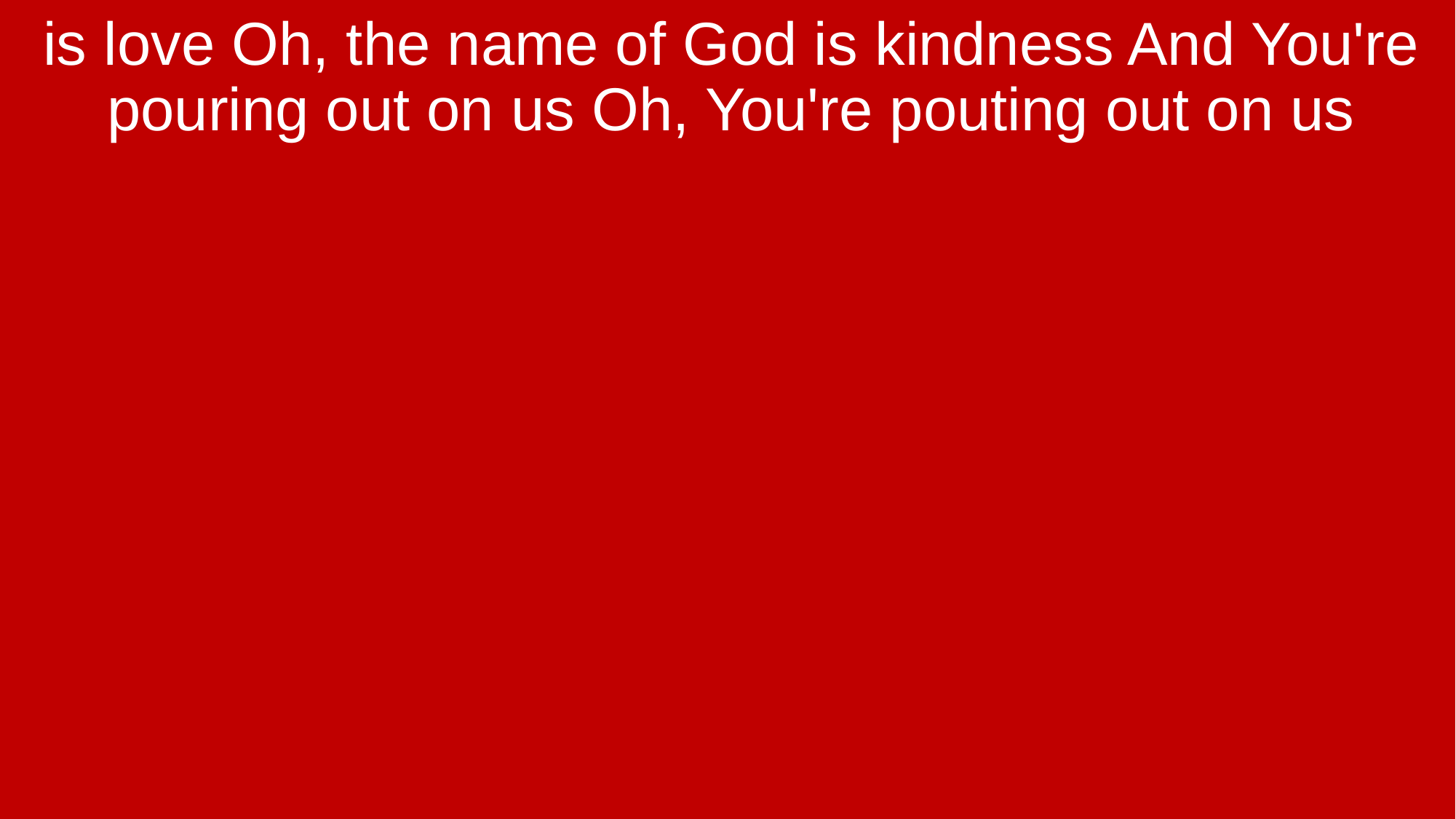

is love Oh, the name of God is kindness And You're pouring out on us Oh, You're pouting out on us